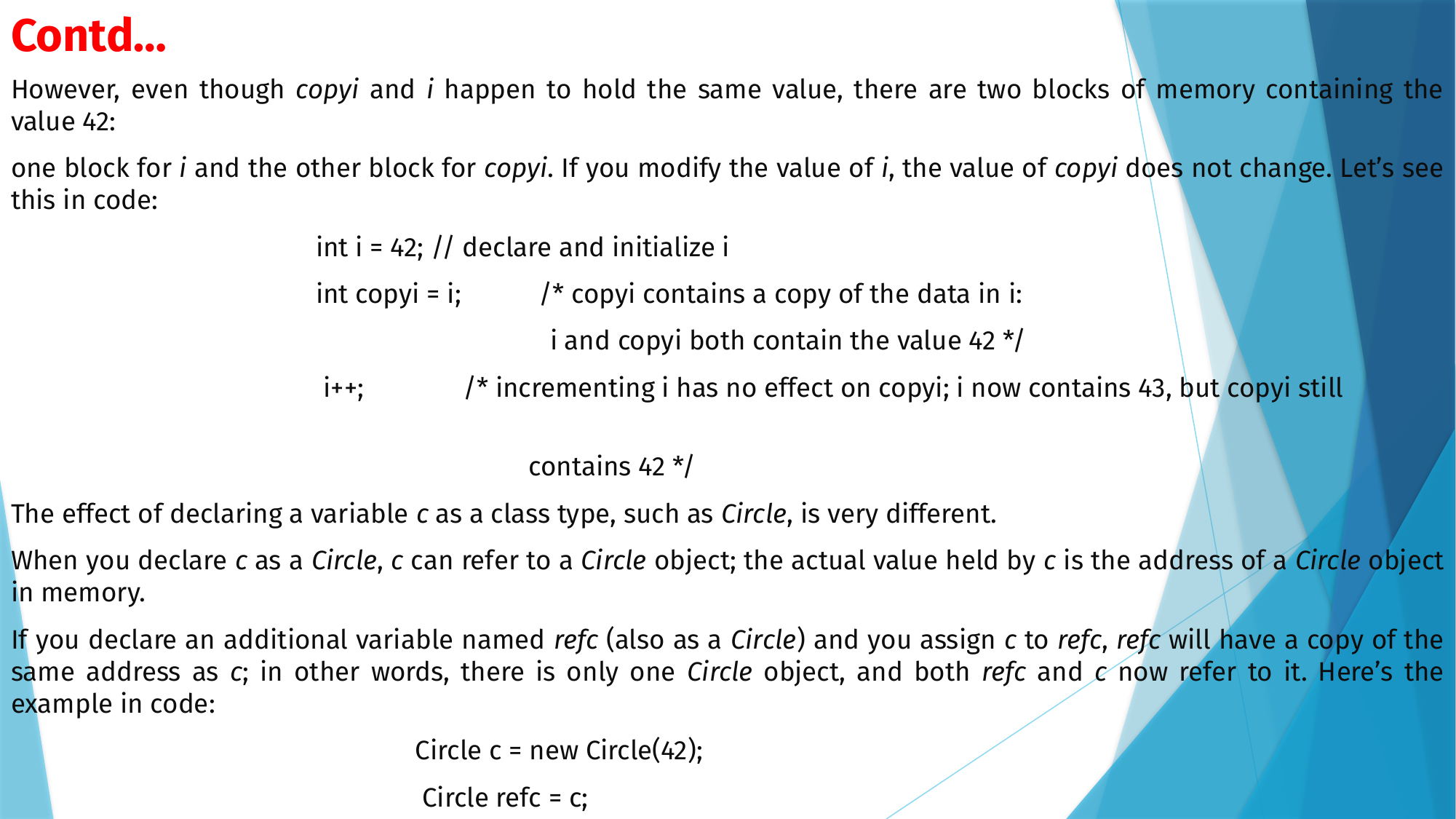

# Contd…
However, even though copyi and i happen to hold the same value, there are two blocks of memory containing the value 42:
one block for i and the other block for copyi. If you modify the value of i, the value of copyi does not change. Let’s see this in code:
                                           int i = 42; // declare and initialize i
                                           int copyi = i;           /* copyi contains a copy of the data in i:
                                                                            i and copyi both contain the value 42 */
                                            i++;              /* incrementing i has no effect on copyi; i now contains 43, but copyi still
                                                                         contains 42 */
The effect of declaring a variable c as a class type, such as Circle, is very different.
When you declare c as a Circle, c can refer to a Circle object; the actual value held by c is the address of a Circle object in memory.
If you declare an additional variable named refc (also as a Circle) and you assign c to refc, refc will have a copy of the same address as c; in other words, there is only one Circle object, and both refc and c now refer to it. Here’s the example in code:
                                                         Circle c = new Circle(42);
                                                          Circle refc = c;